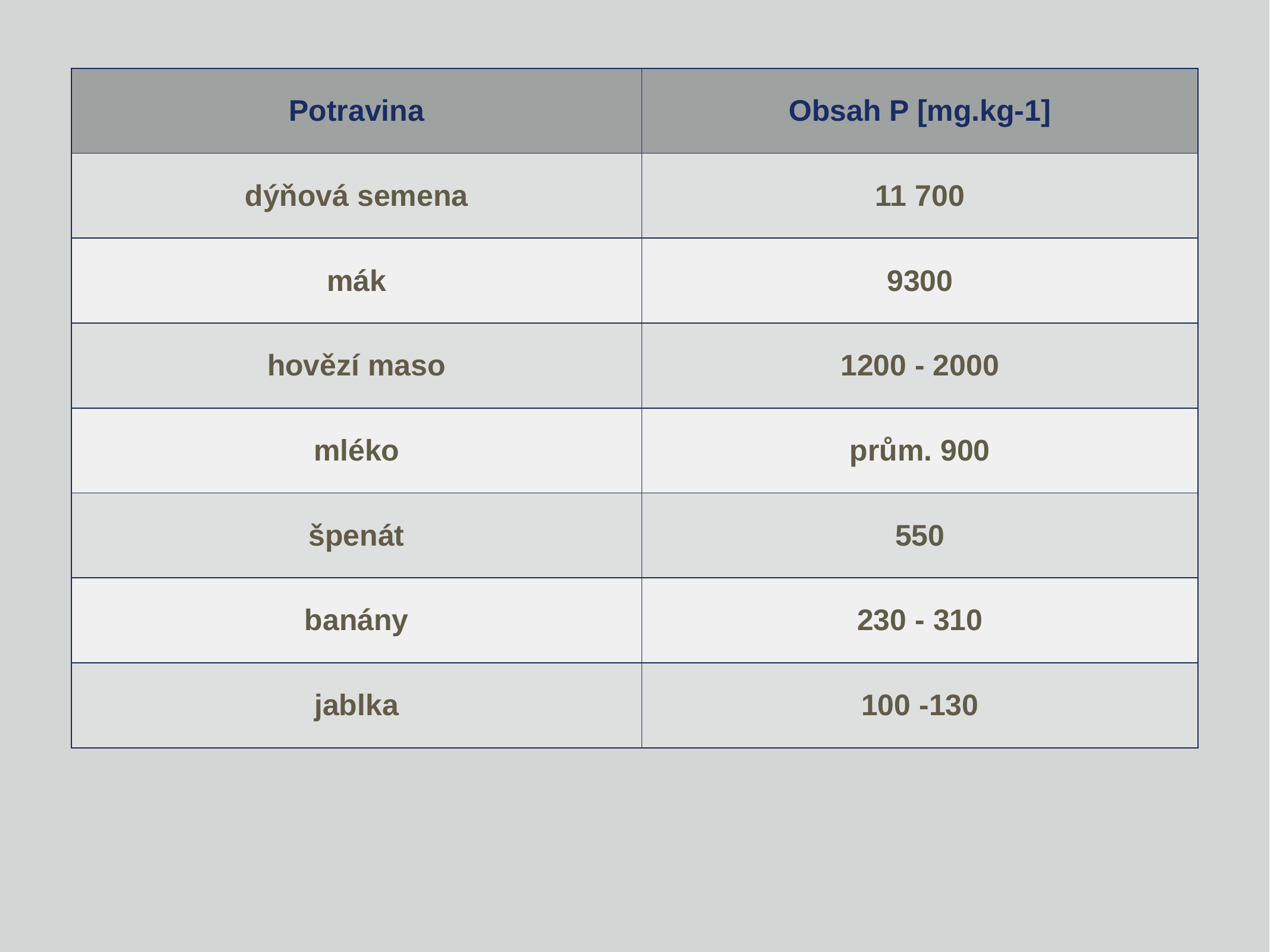

| Potravina | Obsah P [mg.kg-1] |
| --- | --- |
| dýňová semena | 11 700 |
| mák | 9300 |
| hovězí maso | 1200 - 2000 |
| mléko | prům. 900 |
| špenát | 550 |
| banány | 230 - 310 |
| jablka | 100 -130 |